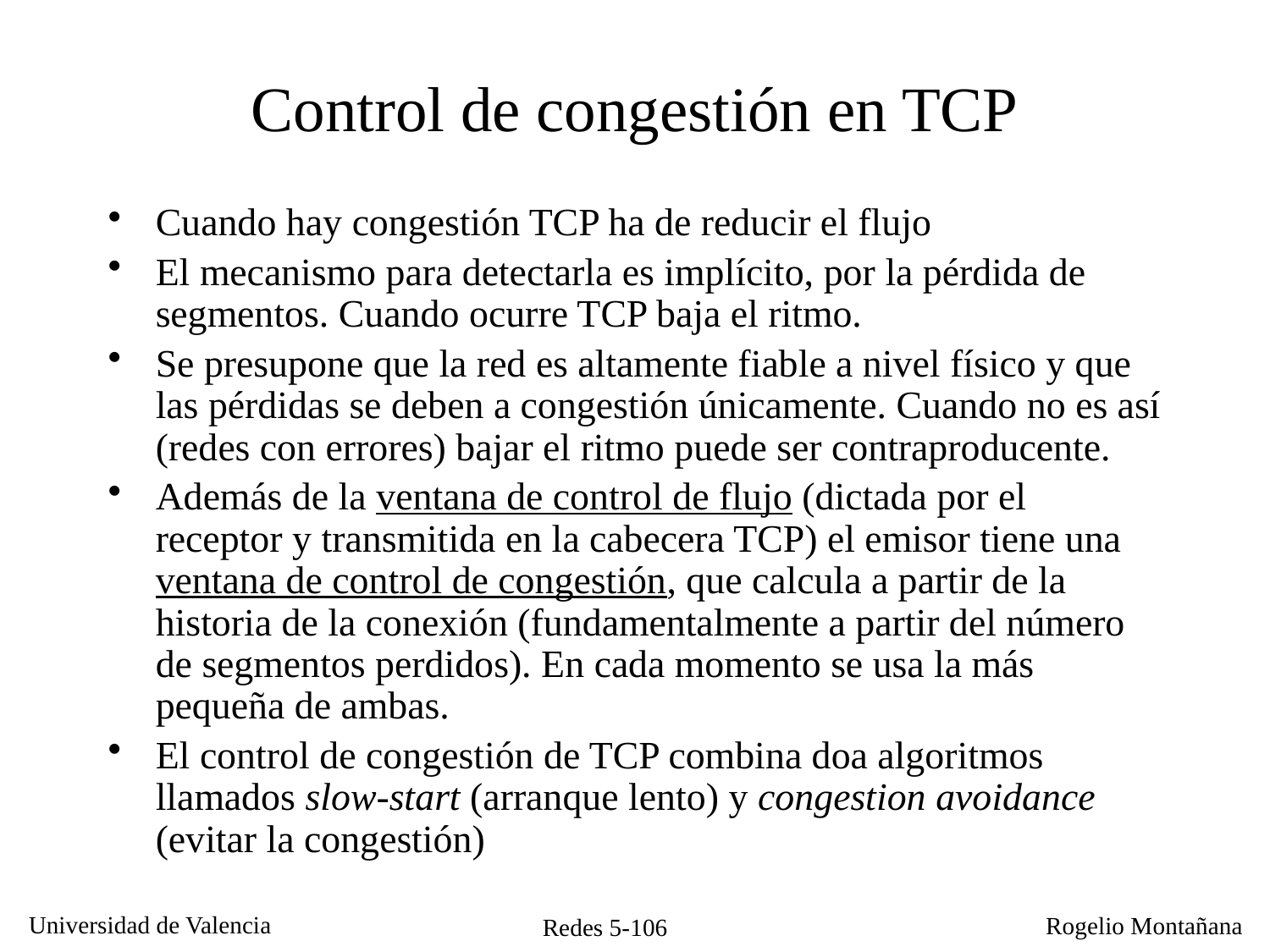

# Control de congestión en TCP
Cuando hay congestión TCP ha de reducir el flujo
El mecanismo para detectarla es implícito, por la pérdida de segmentos. Cuando ocurre TCP baja el ritmo.
Se presupone que la red es altamente fiable a nivel físico y que las pérdidas se deben a congestión únicamente. Cuando no es así (redes con errores) bajar el ritmo puede ser contraproducente.
Además de la ventana de control de flujo (dictada por el receptor y transmitida en la cabecera TCP) el emisor tiene una ventana de control de congestión, que calcula a partir de la historia de la conexión (fundamentalmente a partir del número de segmentos perdidos). En cada momento se usa la más pequeña de ambas.
El control de congestión de TCP combina doa algoritmos llamados slow-start (arranque lento) y congestion avoidance (evitar la congestión)